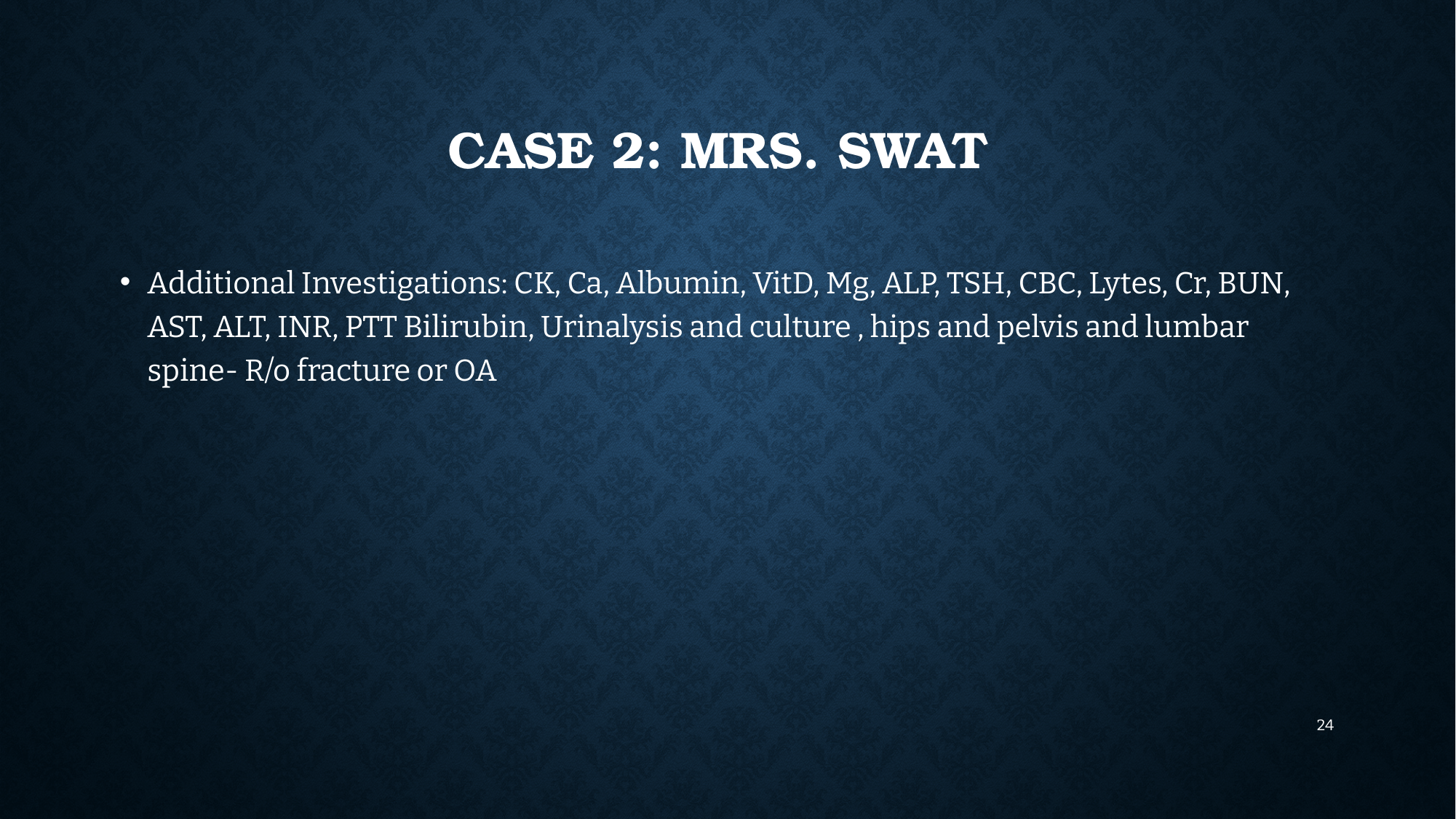

# Case 2: Mrs. Swat
Additional Investigations: CK, Ca, Albumin, VitD, Mg, ALP, TSH, CBC, Lytes, Cr, BUN, AST, ALT, INR, PTT Bilirubin, Urinalysis and culture , hips and pelvis and lumbar spine- R/o fracture or OA

24